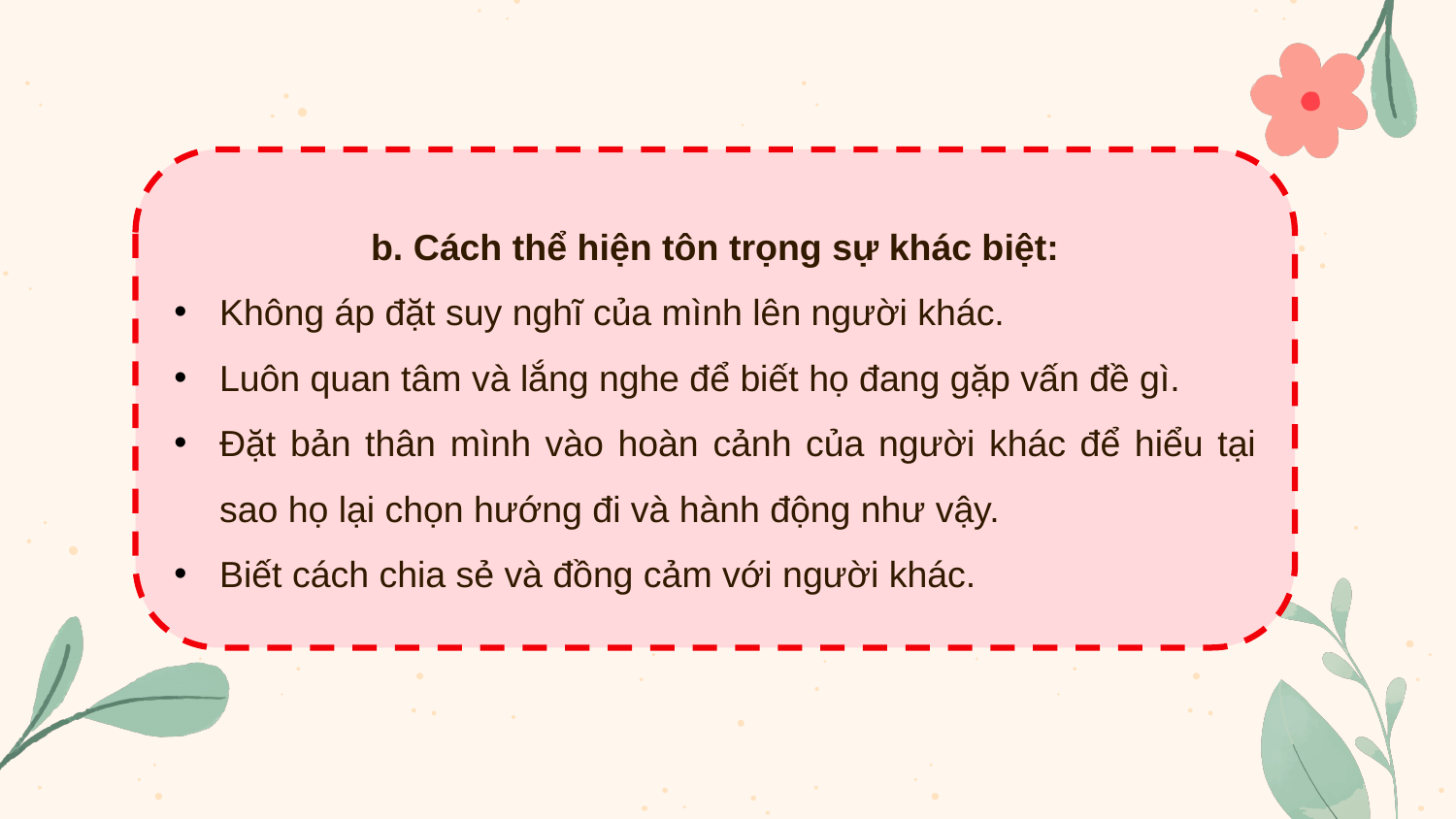

b. Cách thể hiện tôn trọng sự khác biệt:
Không áp đặt suy nghĩ của mình lên người khác.
Luôn quan tâm và lắng nghe để biết họ đang gặp vấn đề gì.
Đặt bản thân mình vào hoàn cảnh của người khác để hiểu tại sao họ lại chọn hướng đi và hành động như vậy.
Biết cách chia sẻ và đồng cảm với người khác.